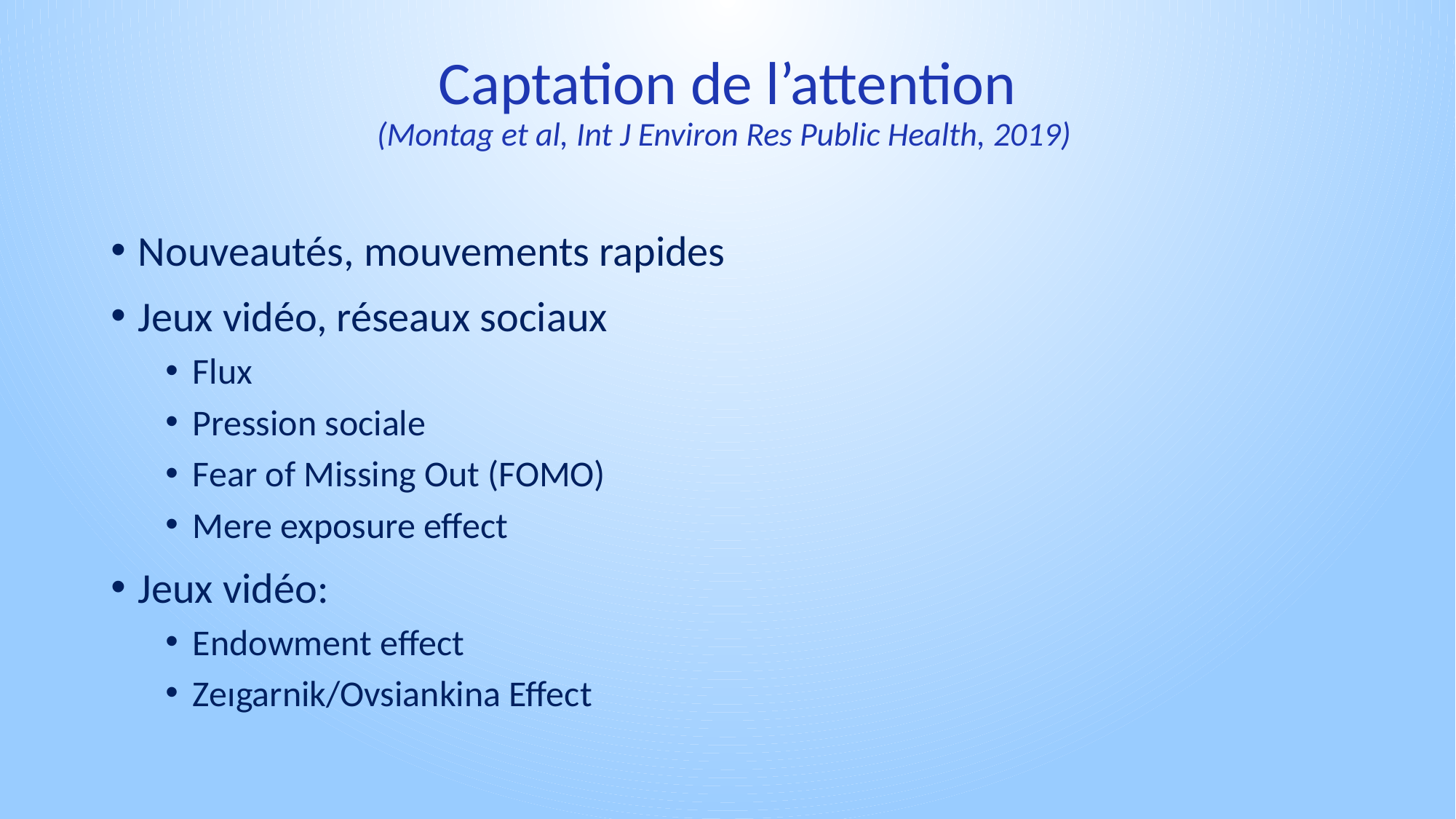

# Captation de l’attention (Montag et al, Int J Environ Res Public Health, 2019)
Nouveautés, mouvements rapides
Jeux vidéo, réseaux sociaux
Flux
Pression sociale
Fear of Missing Out (FOMO)
Mere exposure effect
Jeux vidéo:
Endowment effect
Zeıgarnik/Ovsiankina Effect